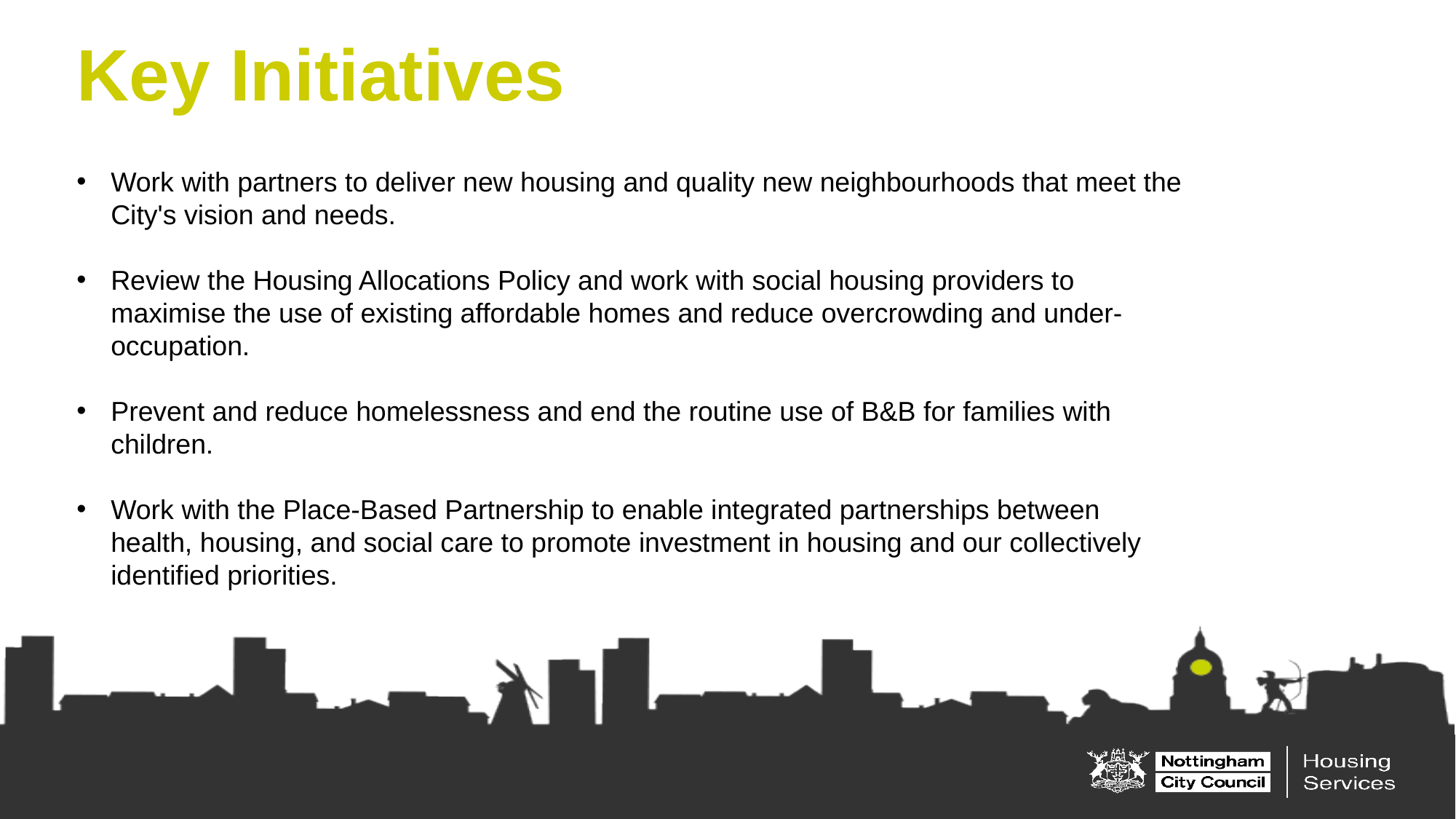

Key Initiatives
Work with partners to deliver new housing and quality new neighbourhoods that meet the City's vision and needs.

Review the Housing Allocations Policy and work with social housing providers to maximise the use of existing affordable homes and reduce overcrowding and under-occupation.

Prevent and reduce homelessness and end the routine use of B&B for families with children.

Work with the Place-Based Partnership to enable integrated partnerships between health, housing, and social care to promote investment in housing and our collectively identified priorities.